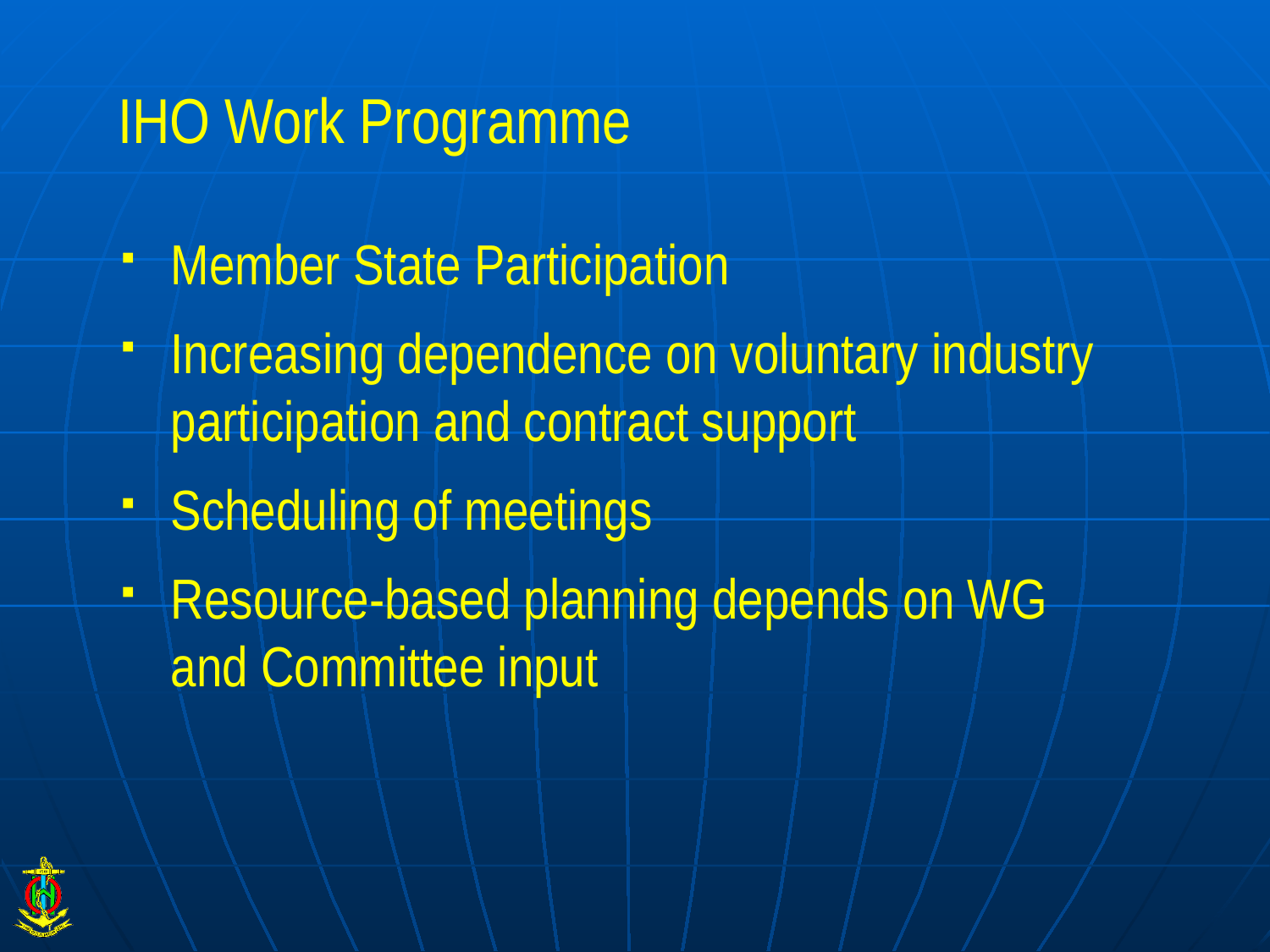

# IHO Work Programme
Member State Participation
Increasing dependence on voluntary industry participation and contract support
Scheduling of meetings
Resource-based planning depends on WG and Committee input